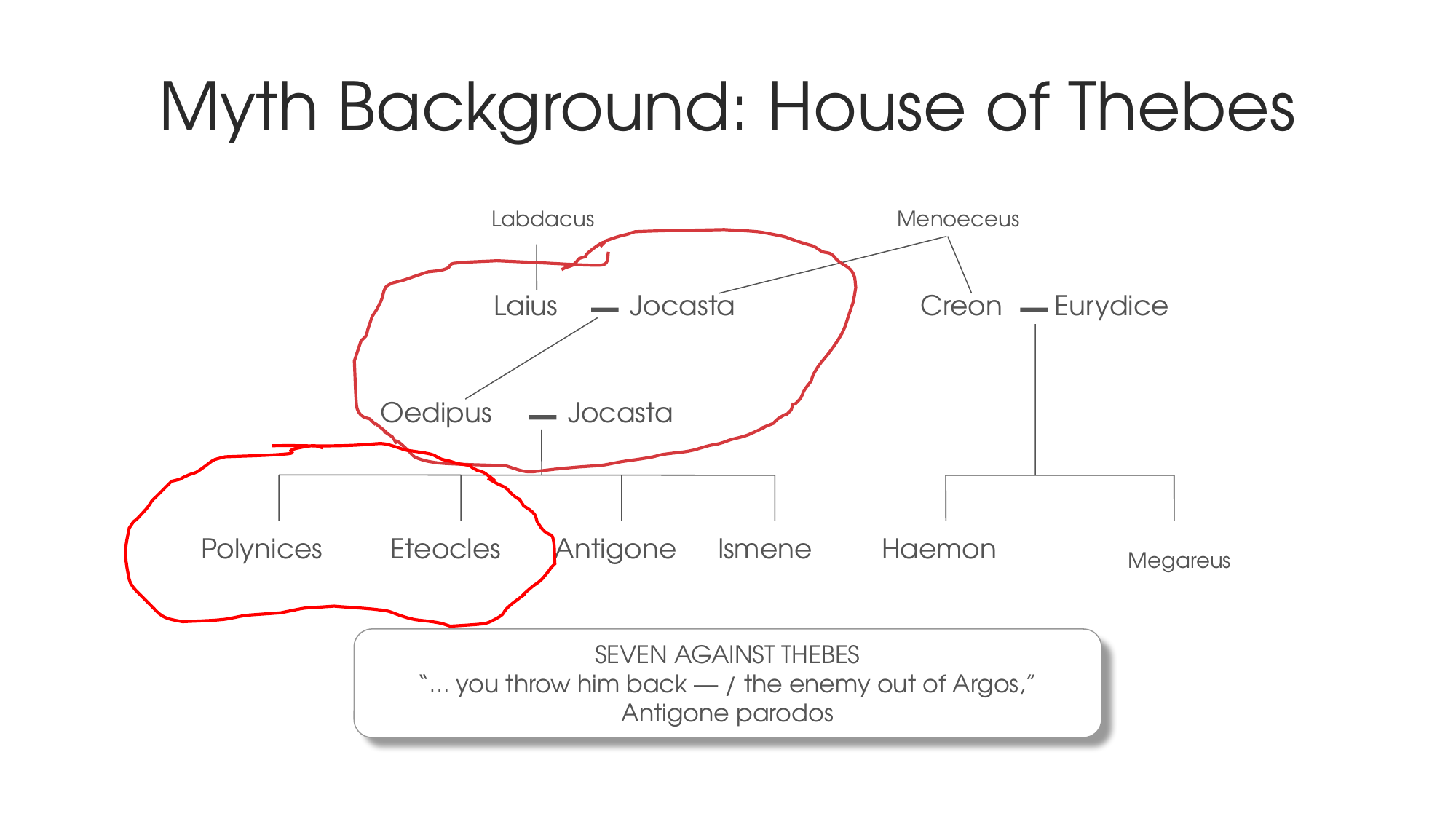

Myth Background: House of Thebes
Labdacus
Menoeceus

Laius
Jocasta
Creon
Eurydice

Oedipus
Jocasta

Polynices
Eteocles
Antigone
Ismene
Haemon
Megareus

SEVEN AGAINST THEBES
“… you throw him back — / the enemy out of Argos,” Antigone parodos